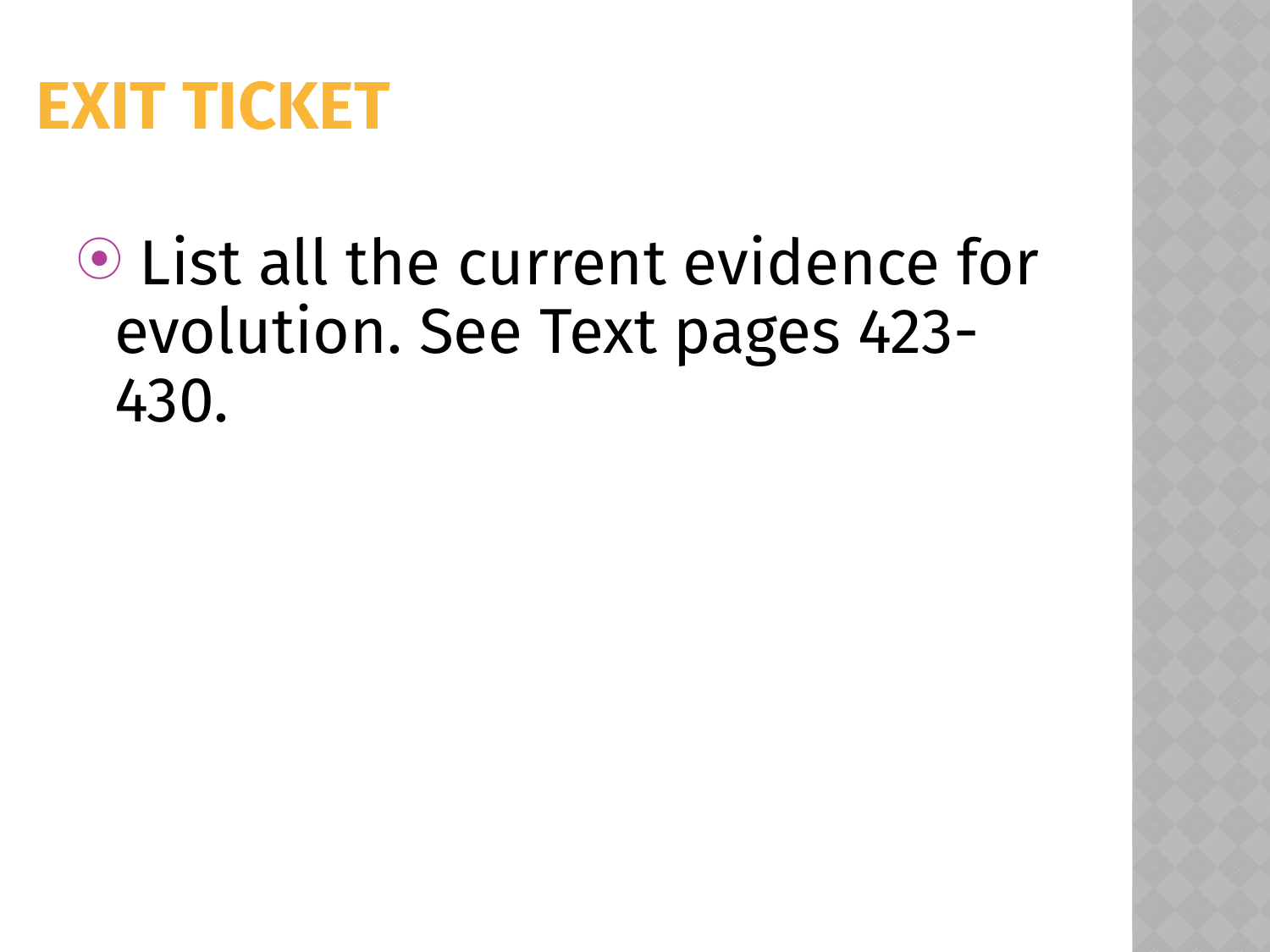

# EXIT TICKET
 List all the current evidence for evolution. See Text pages 423-430.